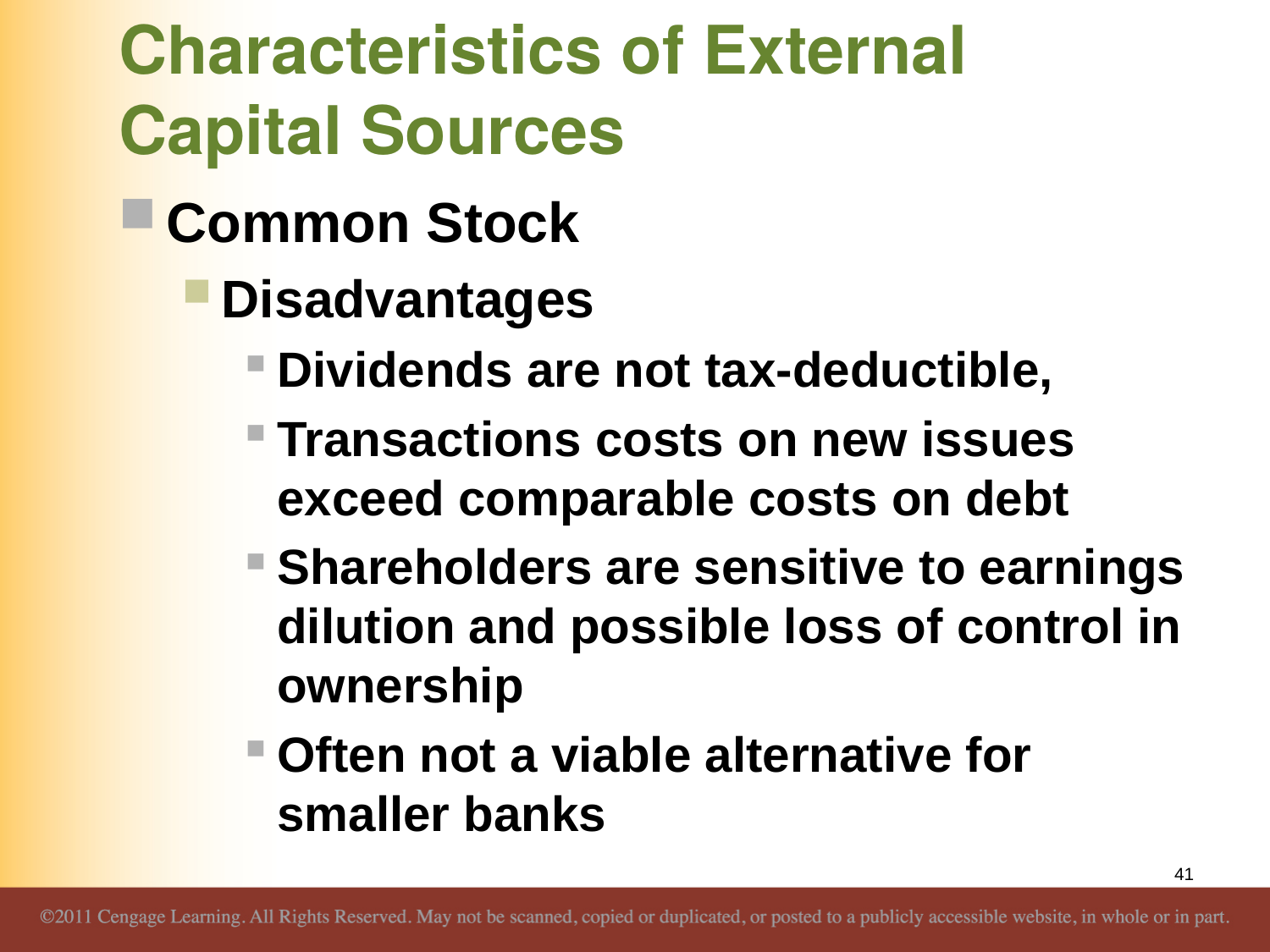

# Characteristics of External Capital Sources
Common Stock
Disadvantages
Dividends are not tax-deductible,
Transactions costs on new issues exceed comparable costs on debt
Shareholders are sensitive to earnings dilution and possible loss of control in ownership
Often not a viable alternative for smaller banks
41